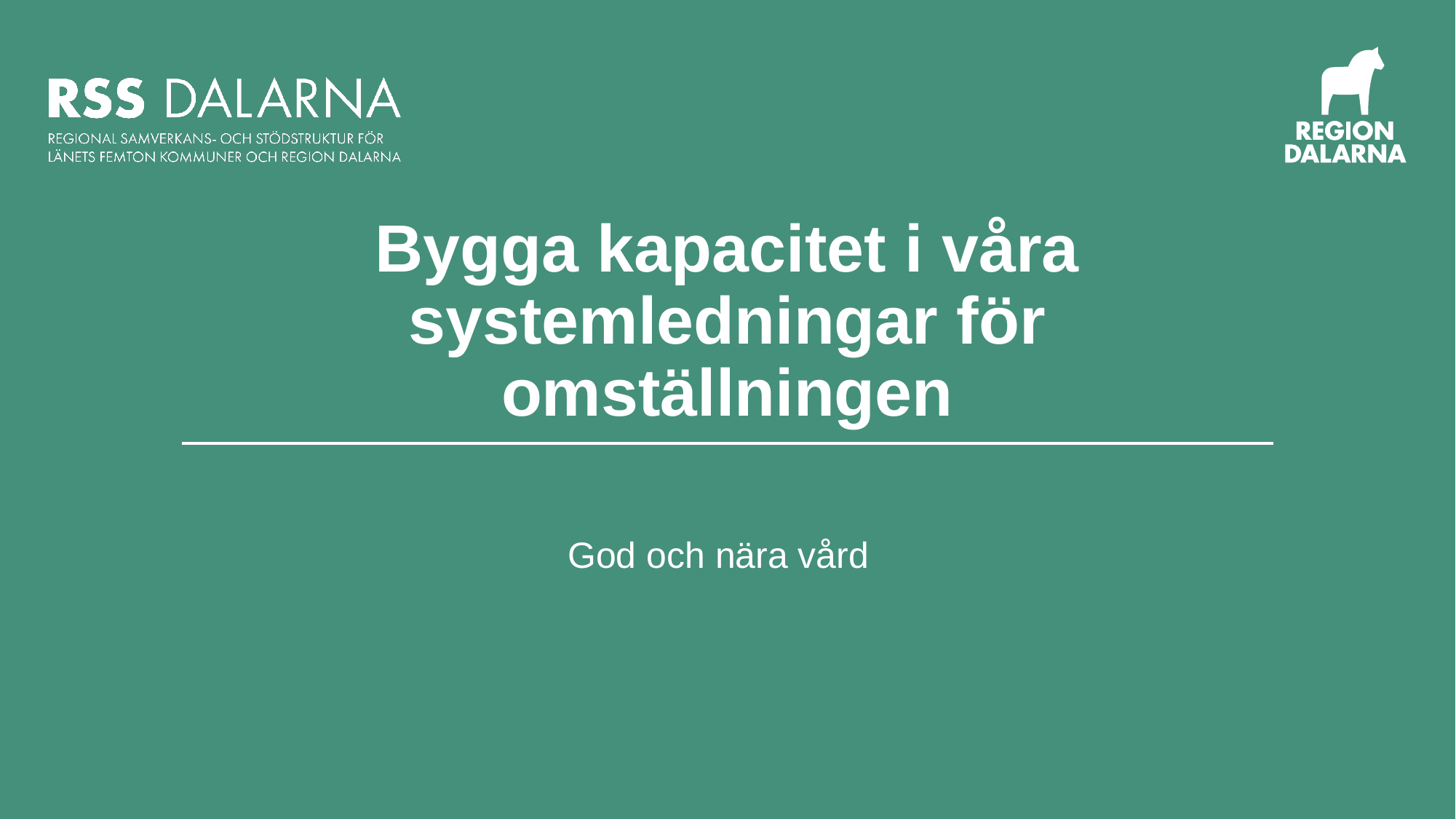

# Bygga kapacitet i våra systemledningar för omställningen

God och nära vård